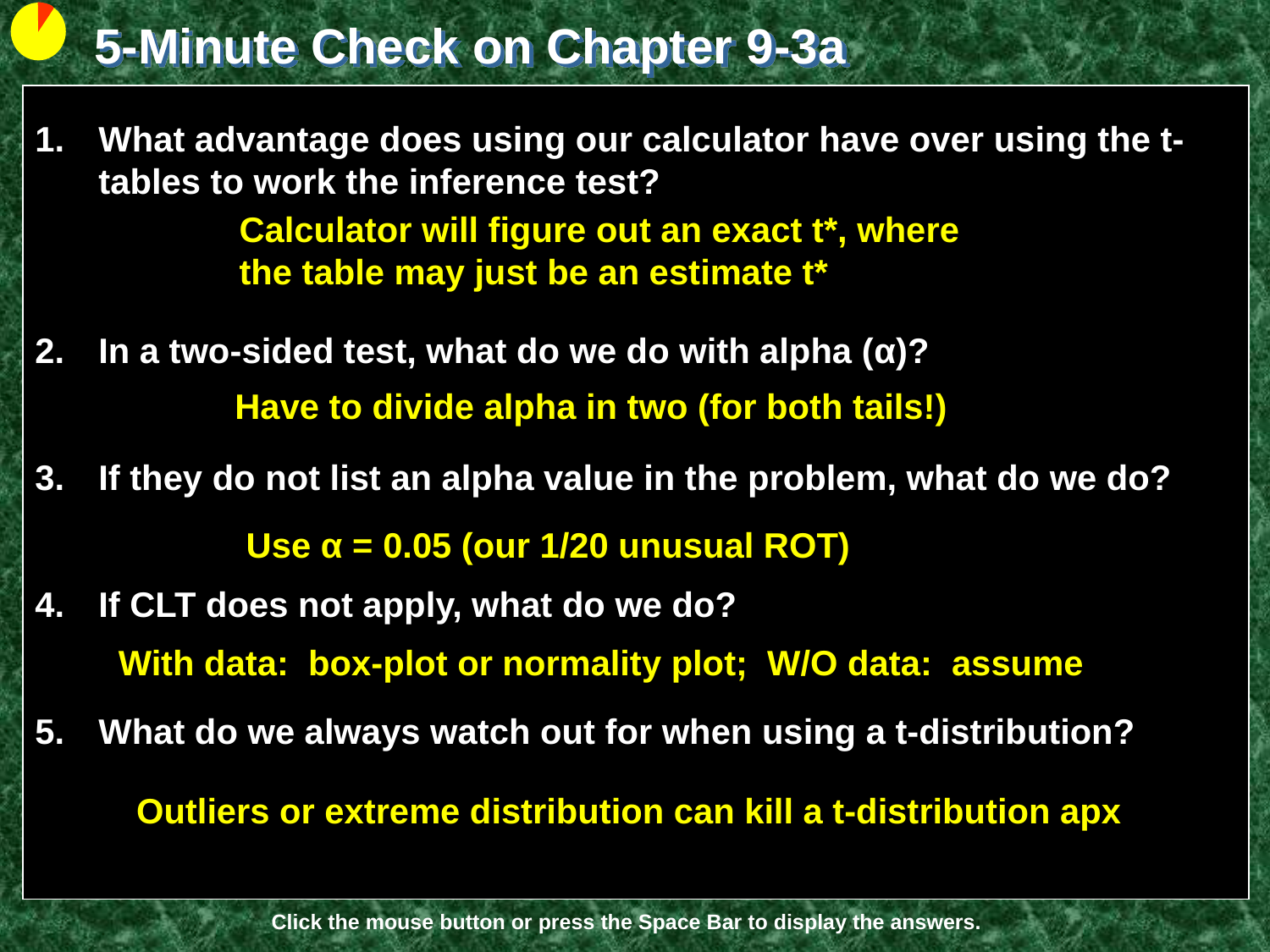

5-Minute Check on Chapter 9-3a

What advantage does using our calculator have over using the t-tables to work the inference test?

In a two-sided test, what do we do with alpha (α)?

If they do not list an alpha value in the problem, what do we do?

If CLT does not apply, what do we do?

What do we always watch out for when using a t-distribution?

Calculator will figure out an exact t*, where the table may just be an estimate t*
Have to divide alpha in two (for both tails!)
Use α = 0.05 (our 1/20 unusual ROT)
With data:  box-plot or normality plot;  W/O data:  assume
Outliers or extreme distribution can kill a t-distribution apx
Click the mouse button or press the Space Bar to display the answers.